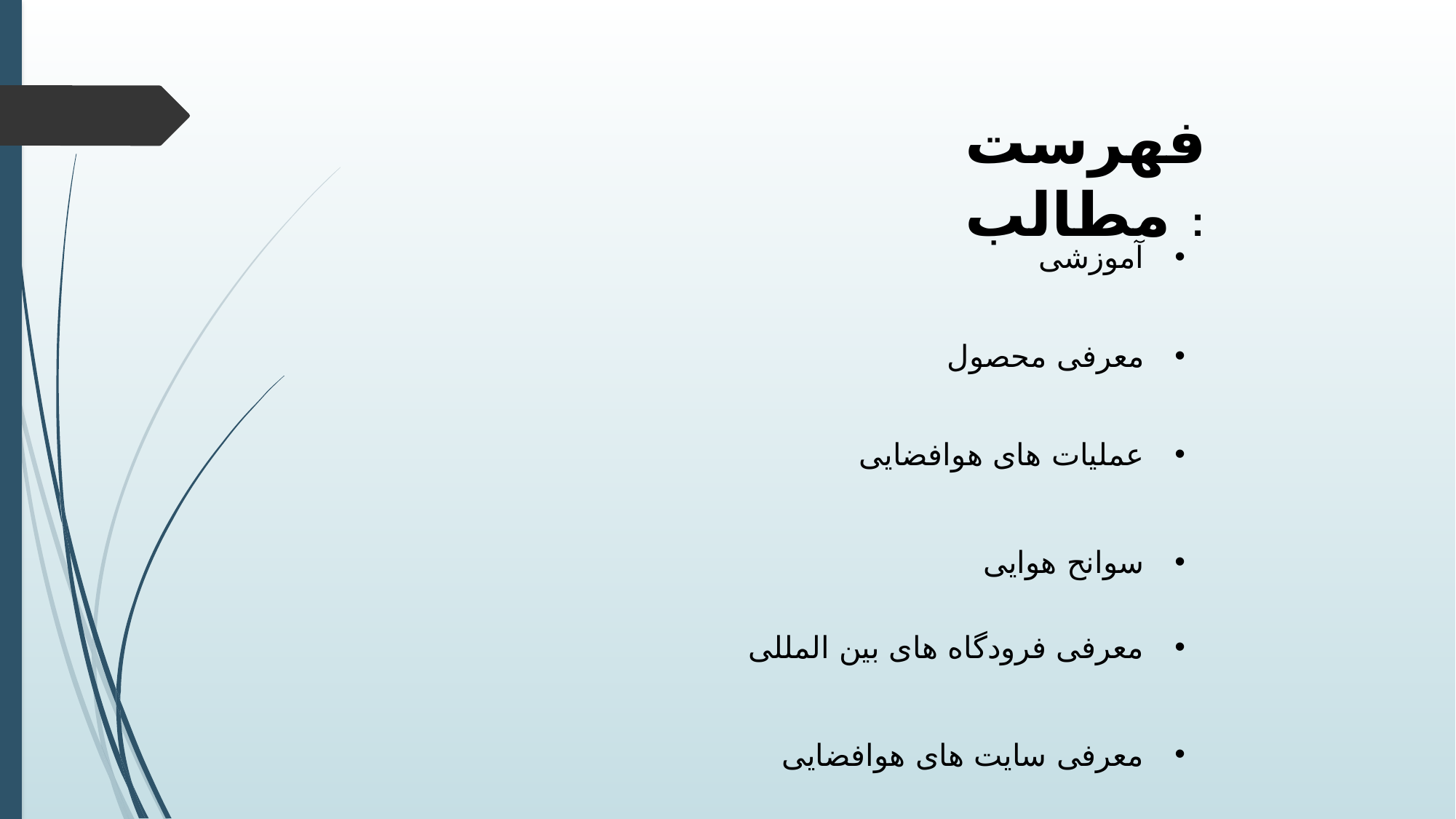

فهرست مطالب :
آموزشی
معرفی محصول
عملیات های هوافضایی
سوانح هوایی
معرفی فرودگاه های بین المللی
معرفی سایت های هوافضایی